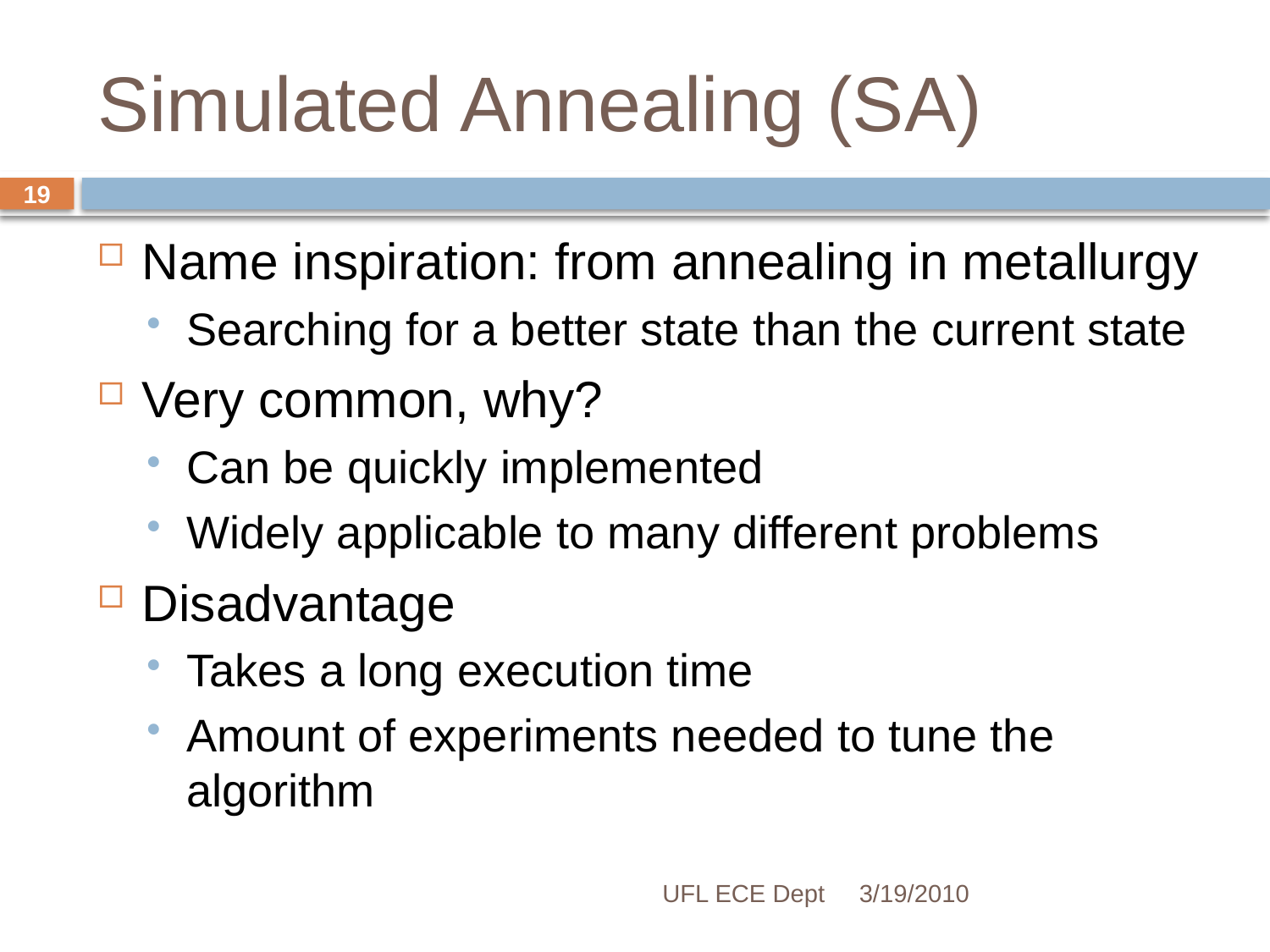

# Simulated Annealing (SA)
19
Name inspiration: from annealing in metallurgy
Searching for a better state than the current state
Very common, why?
Can be quickly implemented
Widely applicable to many different problems
Disadvantage
Takes a long execution time
Amount of experiments needed to tune the algorithm

UFL ECE Dept
3/19/2010